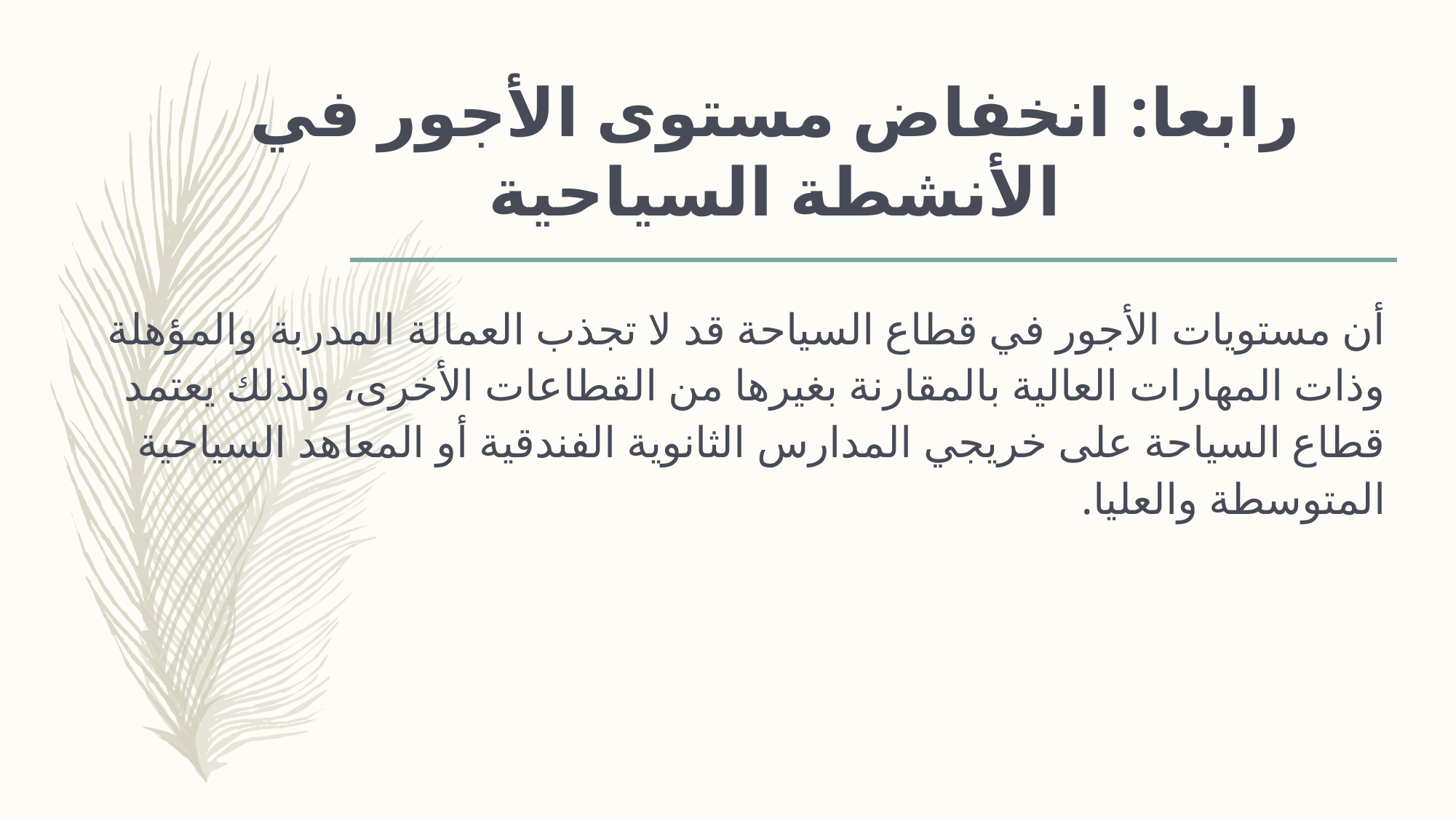

# رابعا: انخفاض مستوى الأجور في الأنشطة السیاحیة
أن مستویات الأجور في قطاع السیاحة قد لا تجذب العمالة المدربة والمؤھلة وذات المھارات العالیة بالمقارنة بغیرھا من القطاعات الأخرى، ولذلك یعتمد قطاع السیاحة على خریجي المدارس الثانویة الفندقیة أو المعاھد السیاحیة المتوسطة والعلیا.